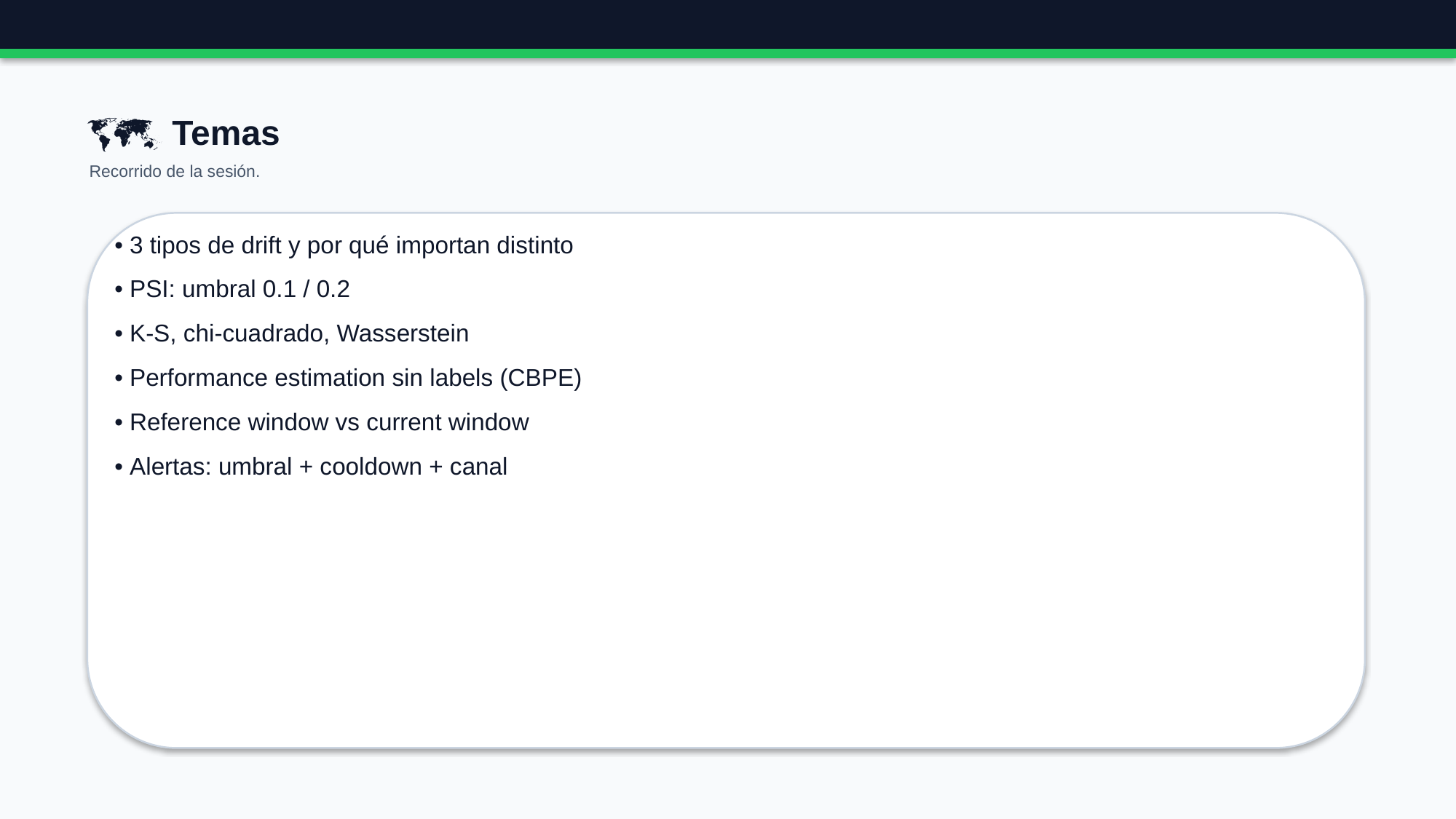

🗺️ Temas
Recorrido de la sesión.

• 3 tipos de drift y por qué importan distinto
• PSI: umbral 0.1 / 0.2
• K-S, chi-cuadrado, Wasserstein
• Performance estimation sin labels (CBPE)
• Reference window vs current window
• Alertas: umbral + cooldown + canal